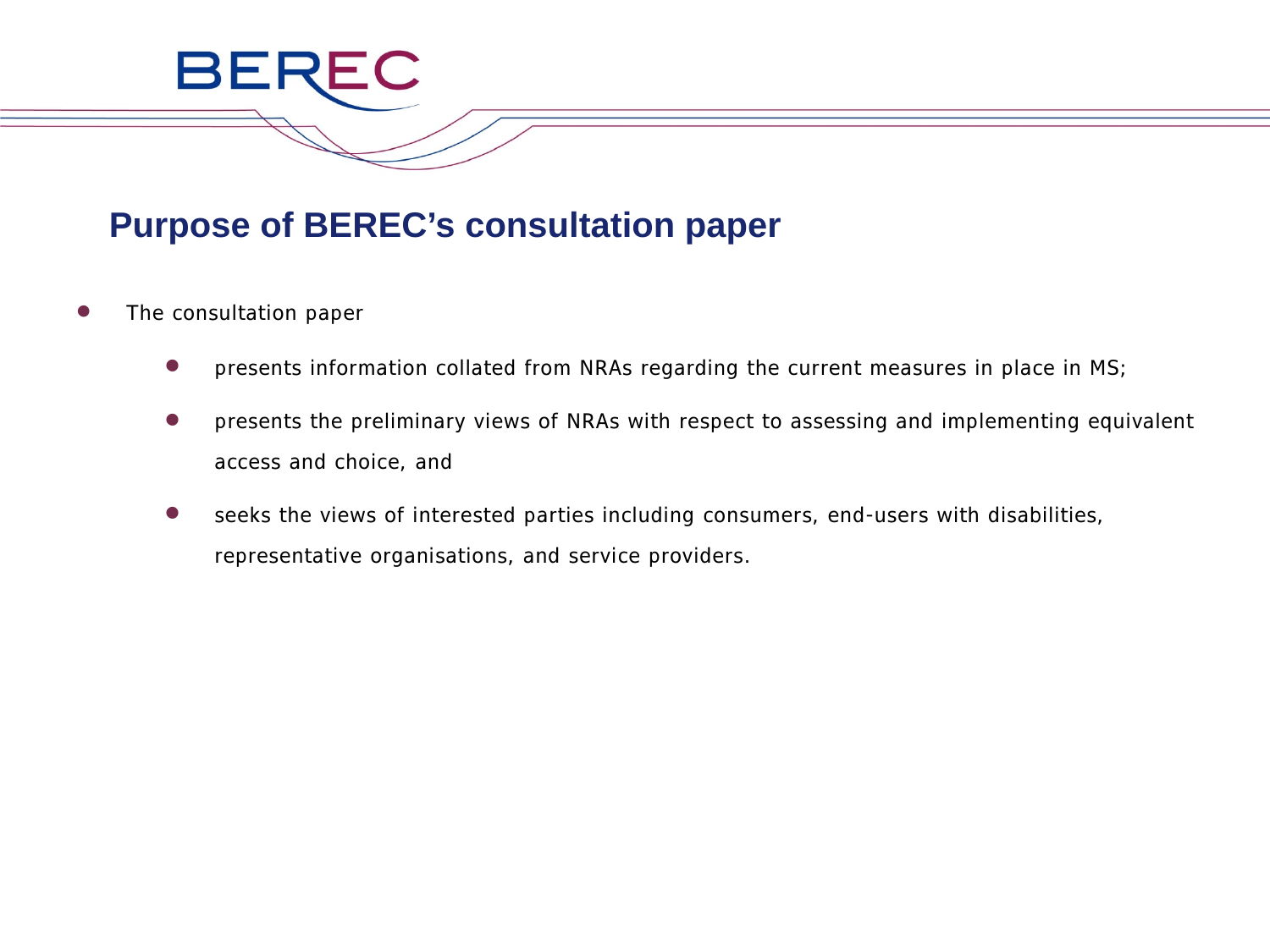

# Purpose of BEREC’s consultation paper
The consultation paper
presents information collated from NRAs regarding the current measures in place in MS;
presents the preliminary views of NRAs with respect to assessing and implementing equivalent access and choice, and
seeks the views of interested parties including consumers, end-users with disabilities, representative organisations, and service providers.